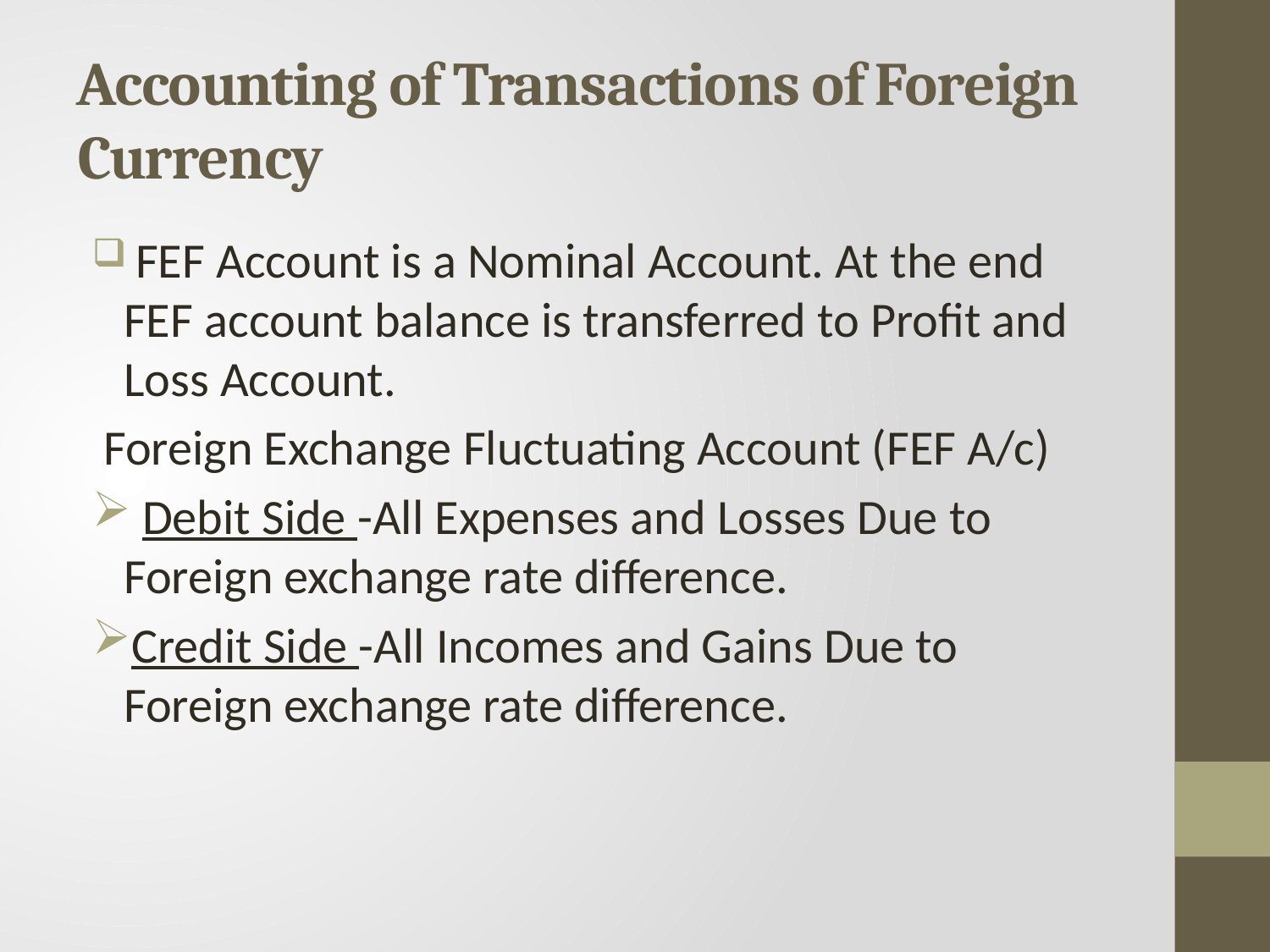

# Accounting of Transactions of Foreign Currency
 FEF Account is a Nominal Account. At the end FEF account balance is transferred to Profit and Loss Account.
 Foreign Exchange Fluctuating Account (FEF A/c)
 Debit Side -All Expenses and Losses Due to  Foreign exchange rate difference.
Credit Side -All Incomes and Gains Due to  Foreign exchange rate difference.